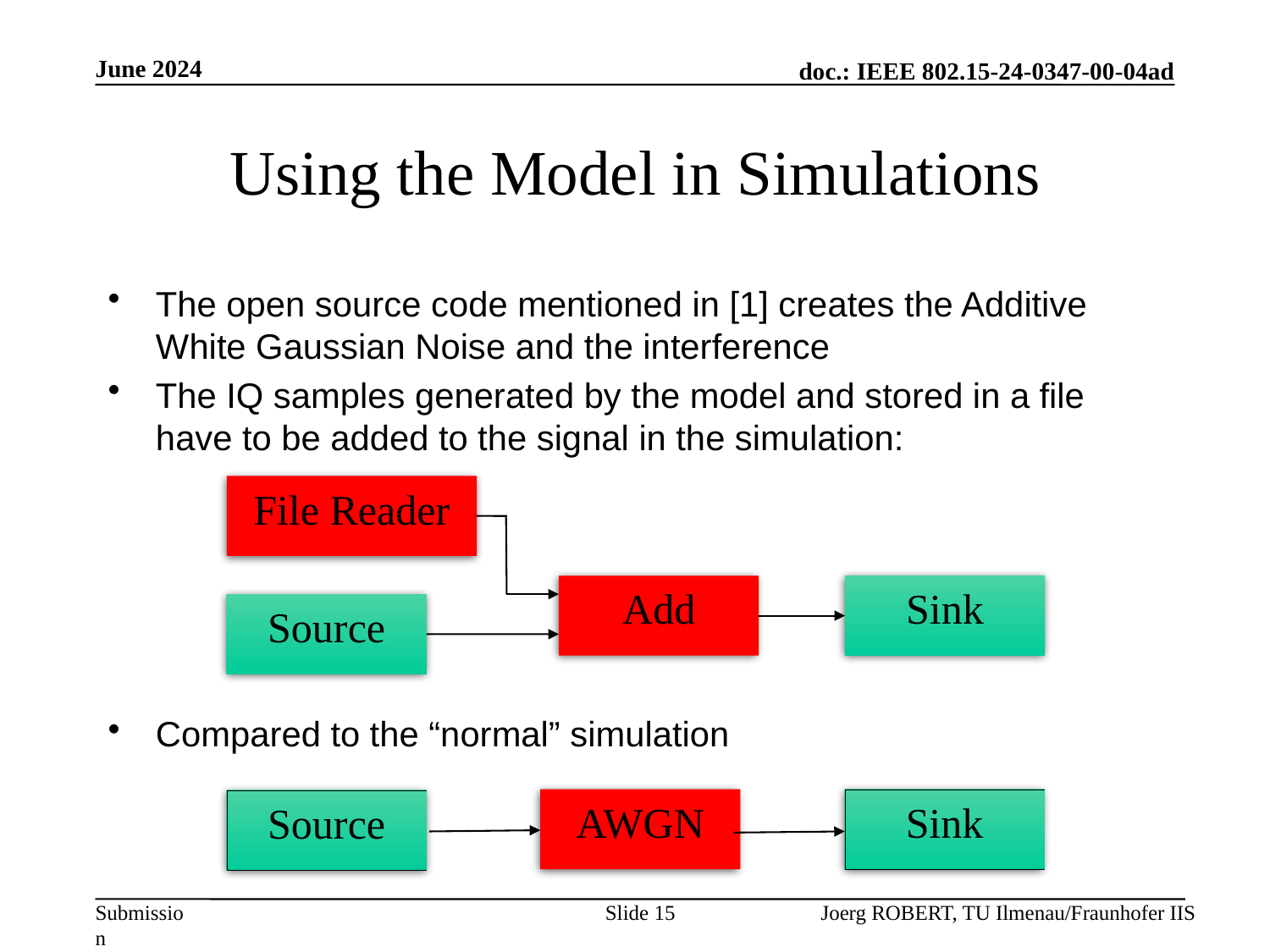

June 2024
# Using the Model in Simulations
The open source code mentioned in [1] creates the Additive White Gaussian Noise and the interference
The IQ samples generated by the model and stored in a file have to be added to the signal in the simulation:

Compared to the “normal” simulation
File Reader
Add
Sink
Source
AWGN
Sink
Source
Slide 15
Joerg ROBERT, TU Ilmenau/Fraunhofer IIS